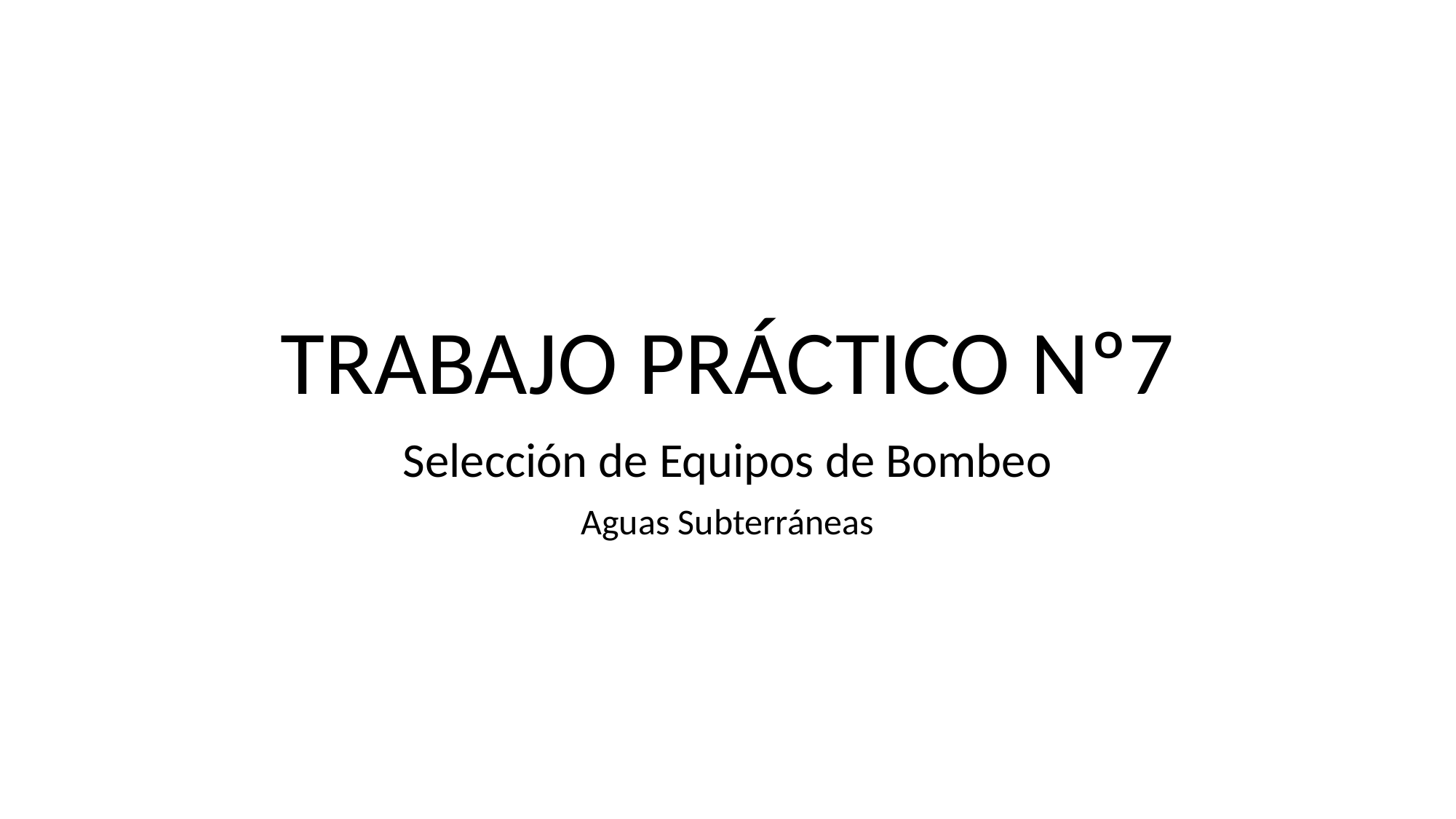

# TRABAJO PRÁCTICO Nº7
Selección de Equipos de Bombeo
Aguas Subterráneas